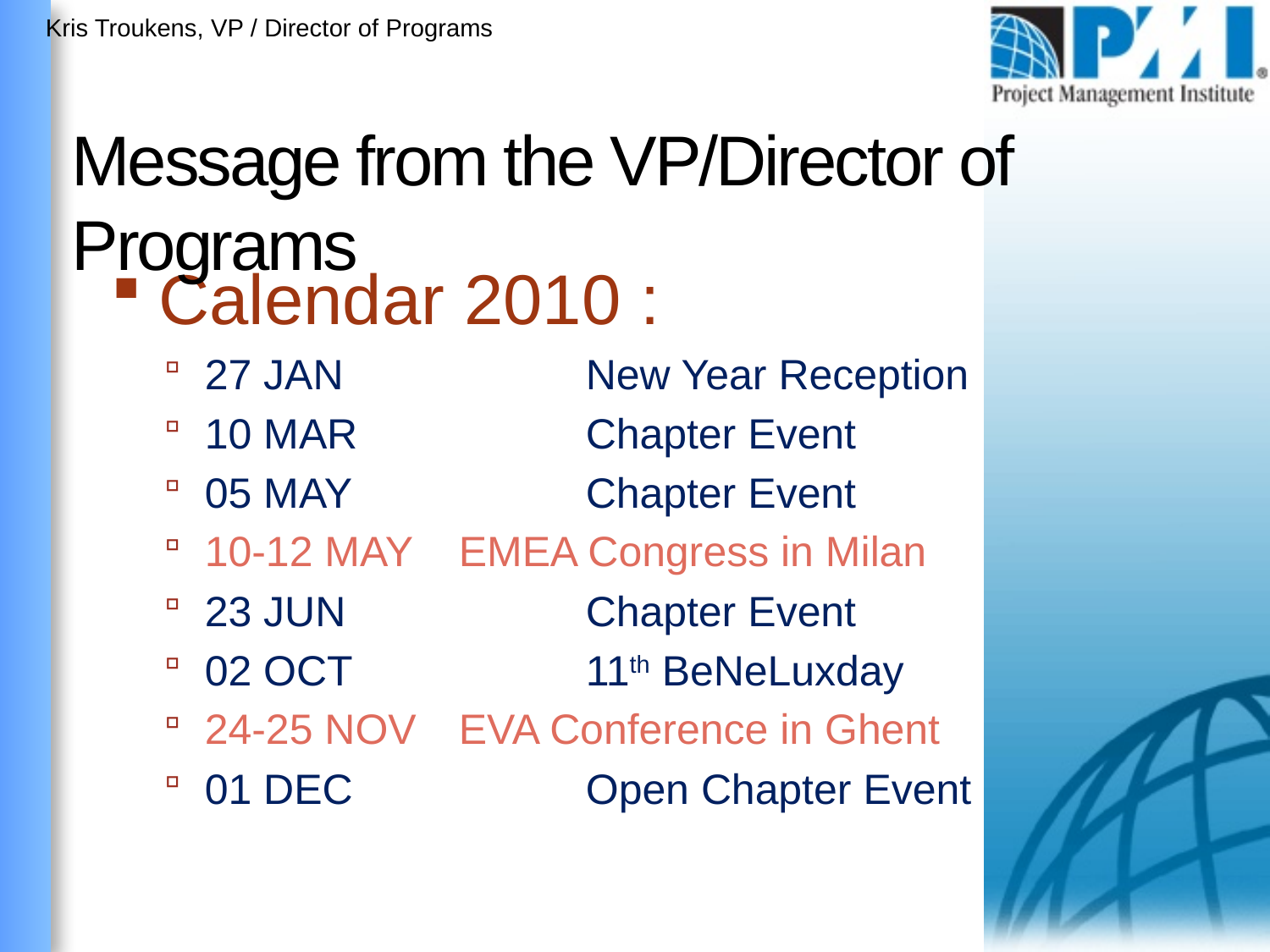

Kris Troukens, VP / Director of Programs
Message from the VP/Director of Programs
Calendar 2010 :
27 JAN		New Year Reception
10 MAR		Chapter Event
05 MAY		Chapter Event
10-12 MAY	EMEA Congress in Milan
23 JUN 		Chapter Event
02 OCT		11th BeNeLuxday
24-25 NOV	EVA Conference in Ghent
01 DEC		Open Chapter Event